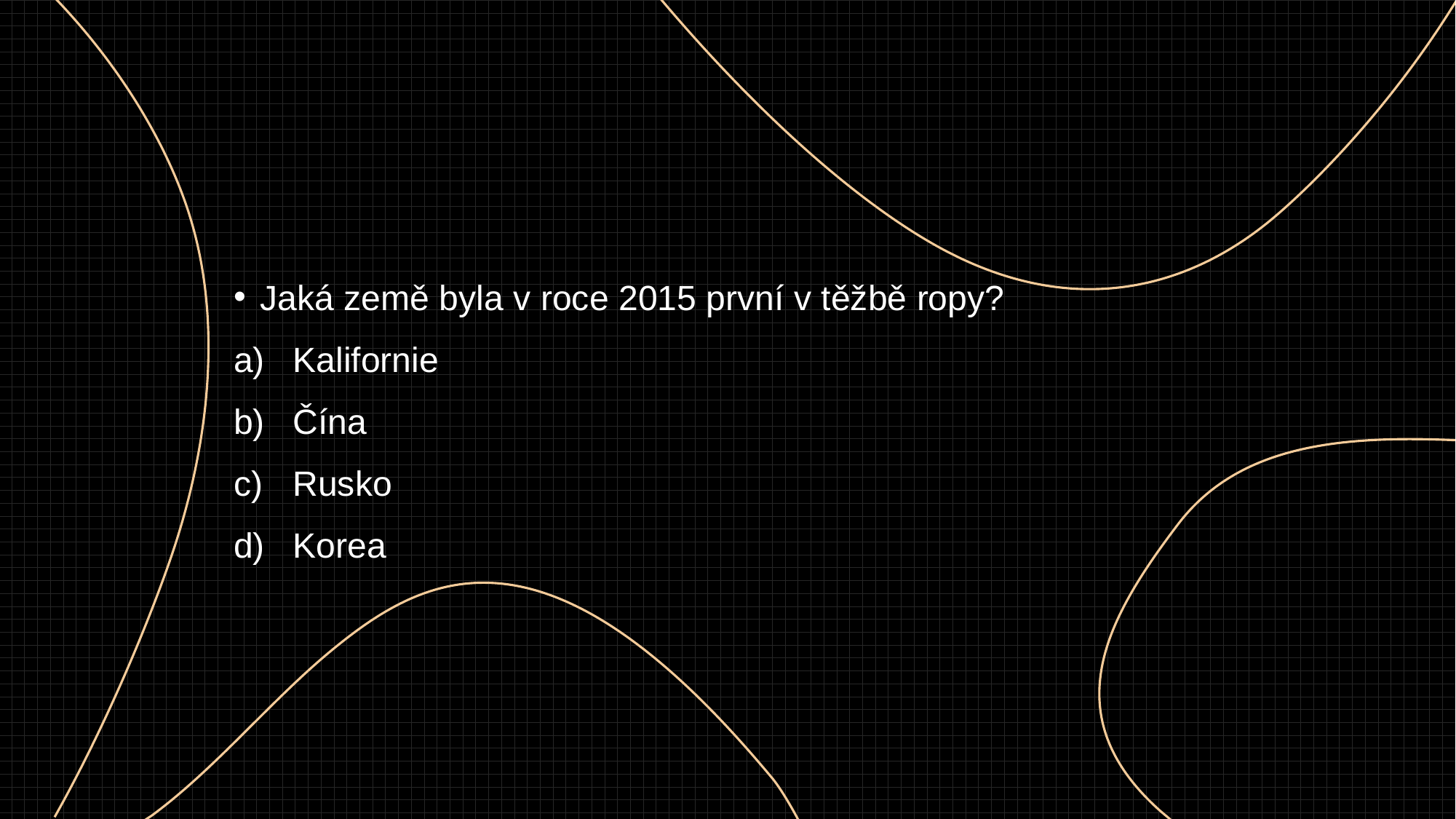

Jaká země byla v roce 2015 první v těžbě ropy?
Kalifornie
Čína
Rusko
Korea